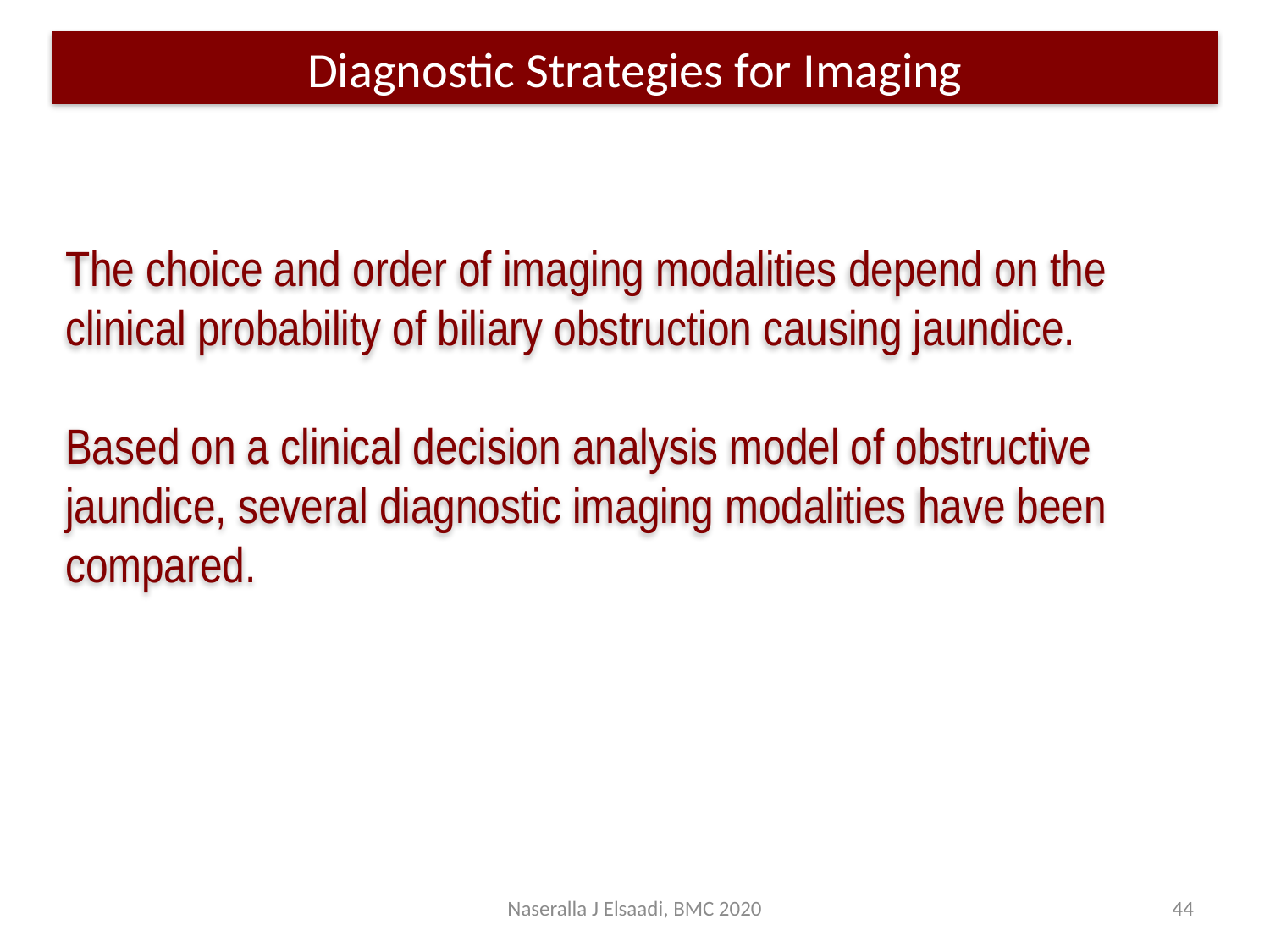

Diagnostic Strategies for Imaging
The choice and order of imaging modalities depend on the clinical probability of biliary obstruction causing jaundice.

Based on a clinical decision analysis model of obstructive jaundice, several diagnostic imaging modalities have been compared.
Naseralla J Elsaadi, BMC 2020
44